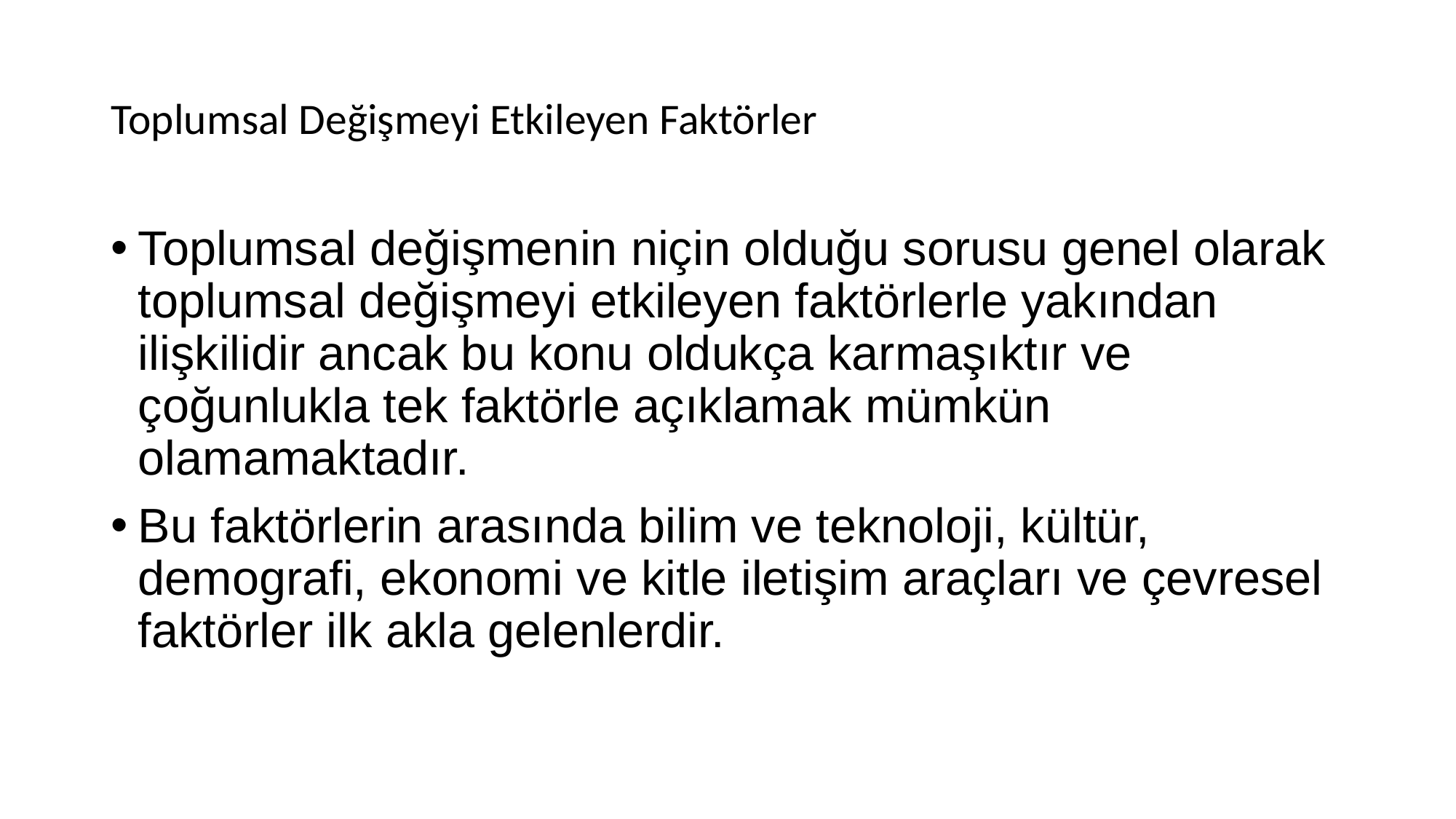

# Toplumsal Değişmeyi Etkileyen Faktörler
Toplumsal değişmenin niçin olduğu sorusu genel olarak toplumsal değişmeyi etkileyen faktörlerle yakından ilişkilidir ancak bu konu oldukça karmaşıktır ve çoğunlukla tek faktörle açıklamak mümkün olamamaktadır.
Bu faktörlerin arasında bilim ve teknoloji, kültür, demografi, ekonomi ve kitle iletişim araçları ve çevresel faktörler ilk akla gelenlerdir.